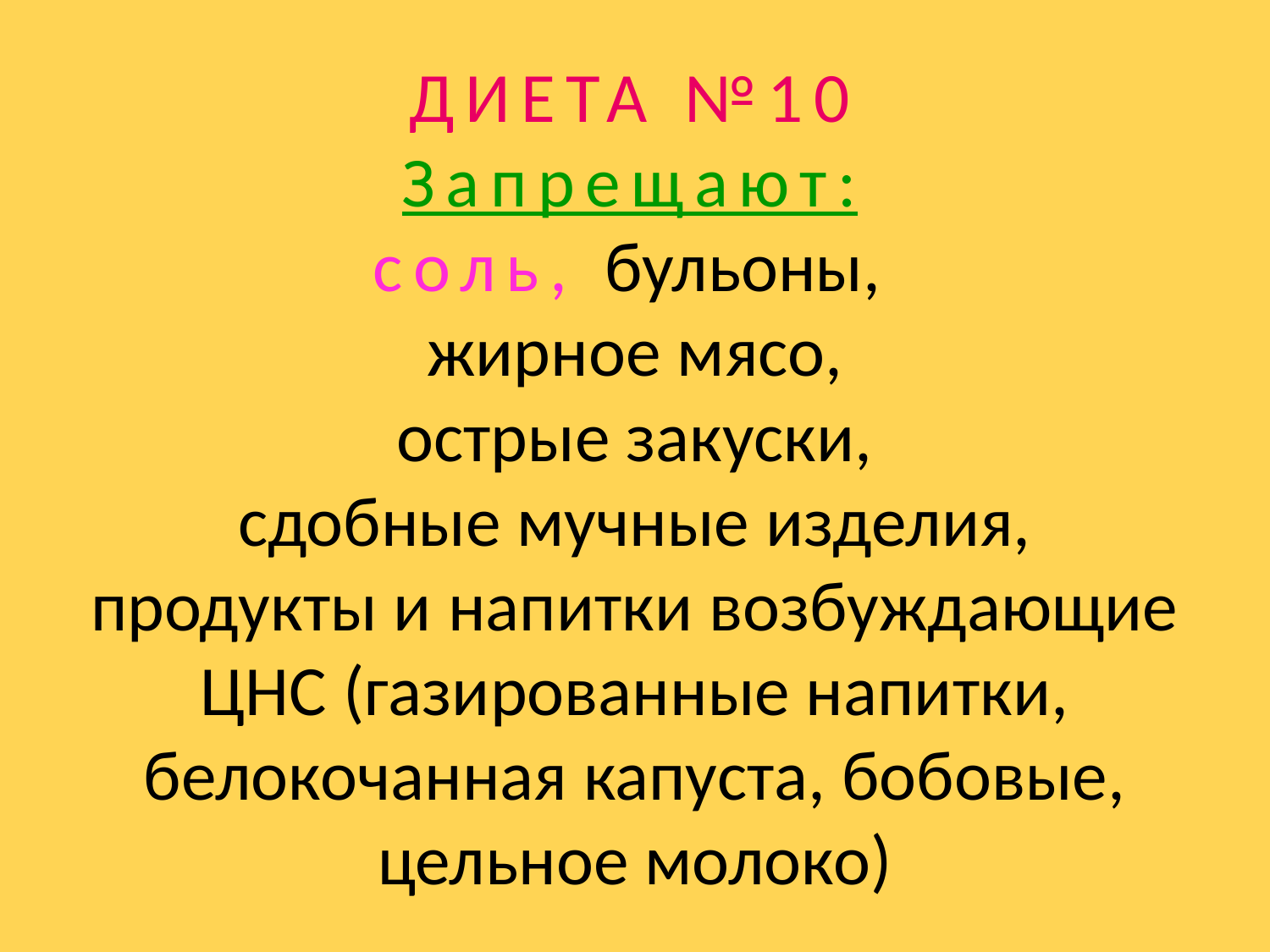

# ДИЕТА №10 Запрещают: соль, бульоны, жирное мясо, острые закуски, сдобные мучные изделия, продукты и напитки возбуждающие ЦНС (газированные напитки, белокочанная капуста, бобовые, цельное молоко)